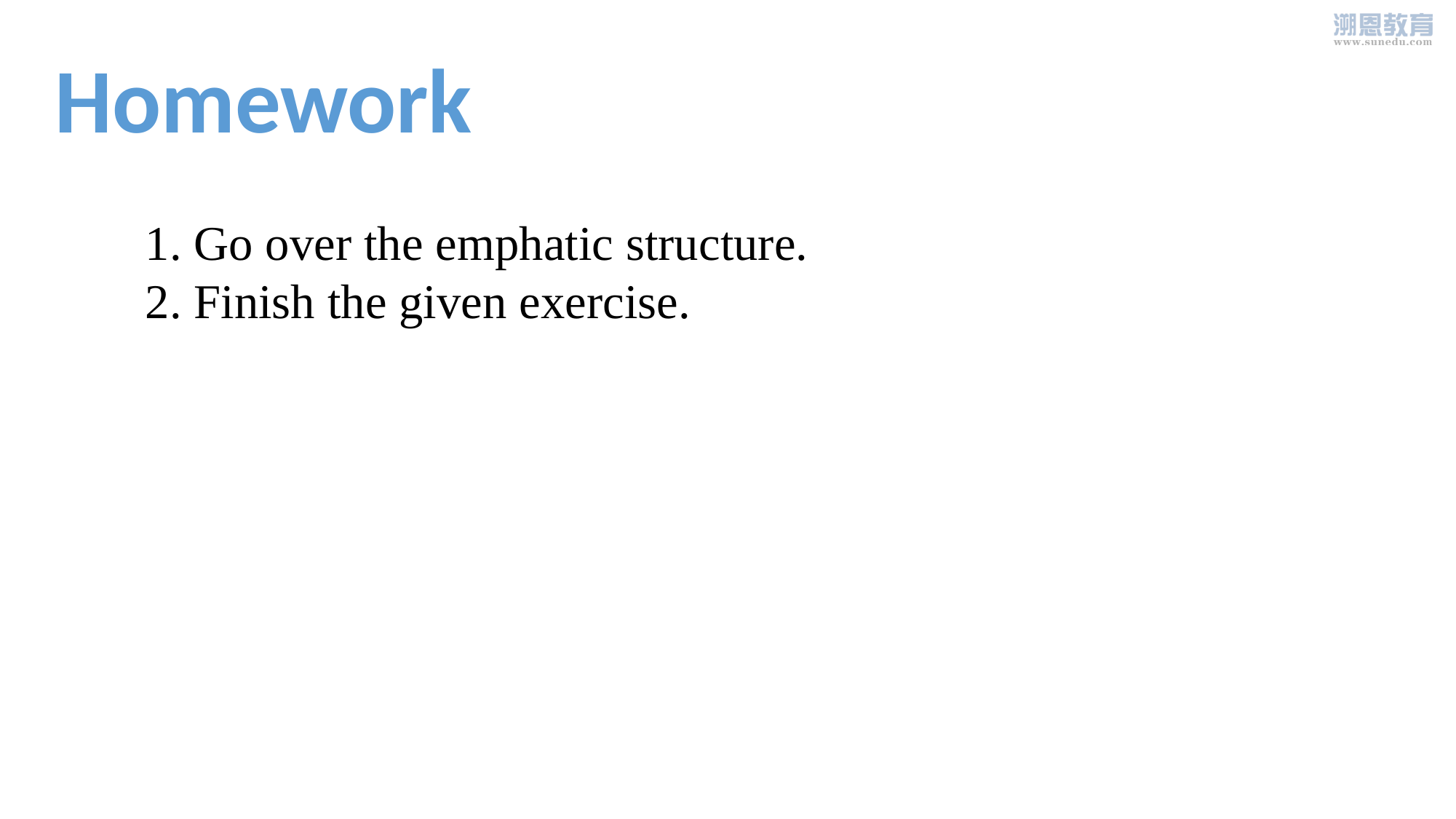

Homework
1. Go over the emphatic structure.
2. Finish the given exercise.